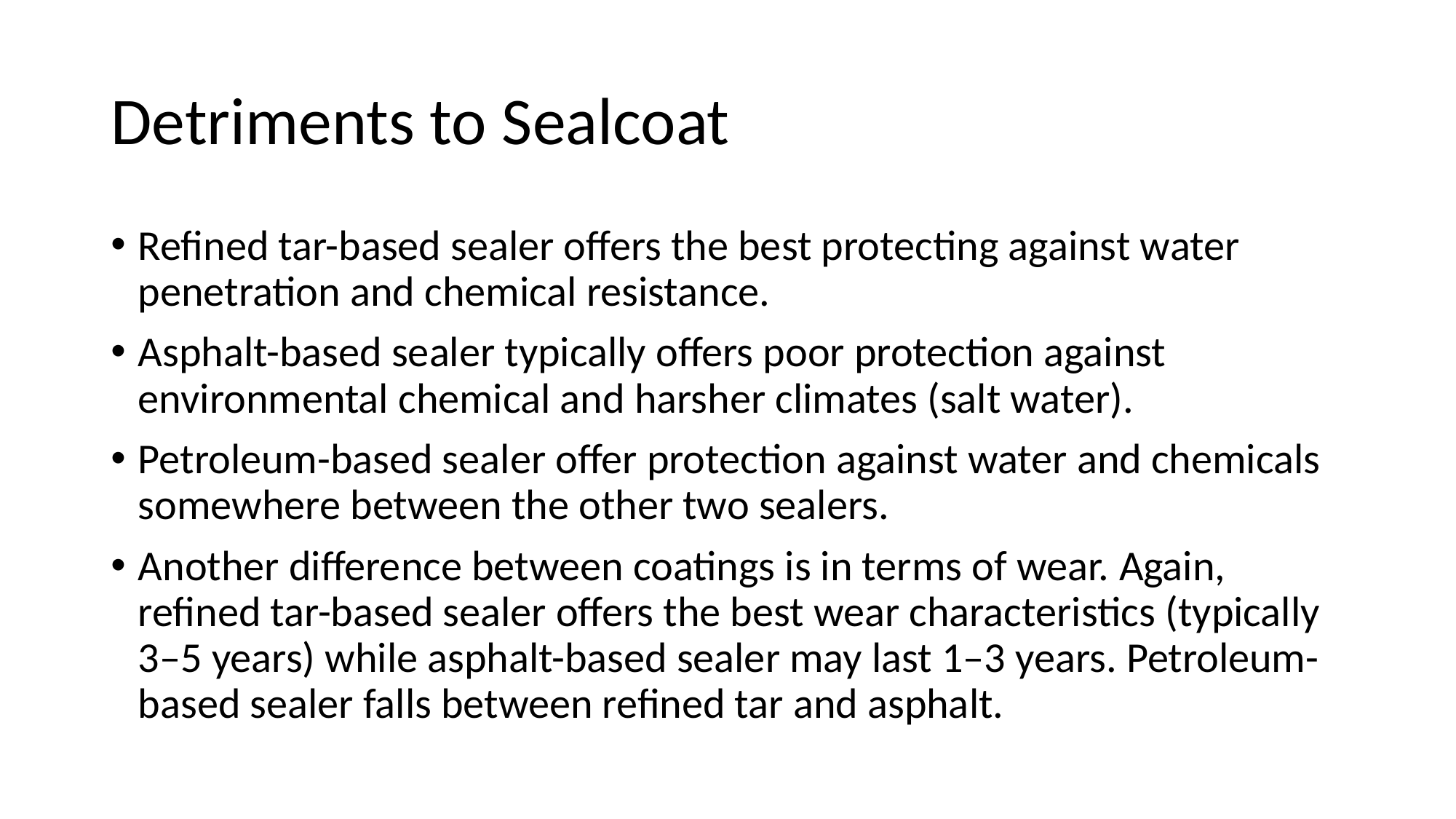

# Detriments to Sealcoat
Refined tar-based sealer offers the best protecting against water penetration and chemical resistance.
Asphalt-based sealer typically offers poor protection against environmental chemical and harsher climates (salt water).
Petroleum-based sealer offer protection against water and chemicals somewhere between the other two sealers.
Another difference between coatings is in terms of wear. Again, refined tar-based sealer offers the best wear characteristics (typically 3–5 years) while asphalt-based sealer may last 1–3 years. Petroleum-based sealer falls between refined tar and asphalt.